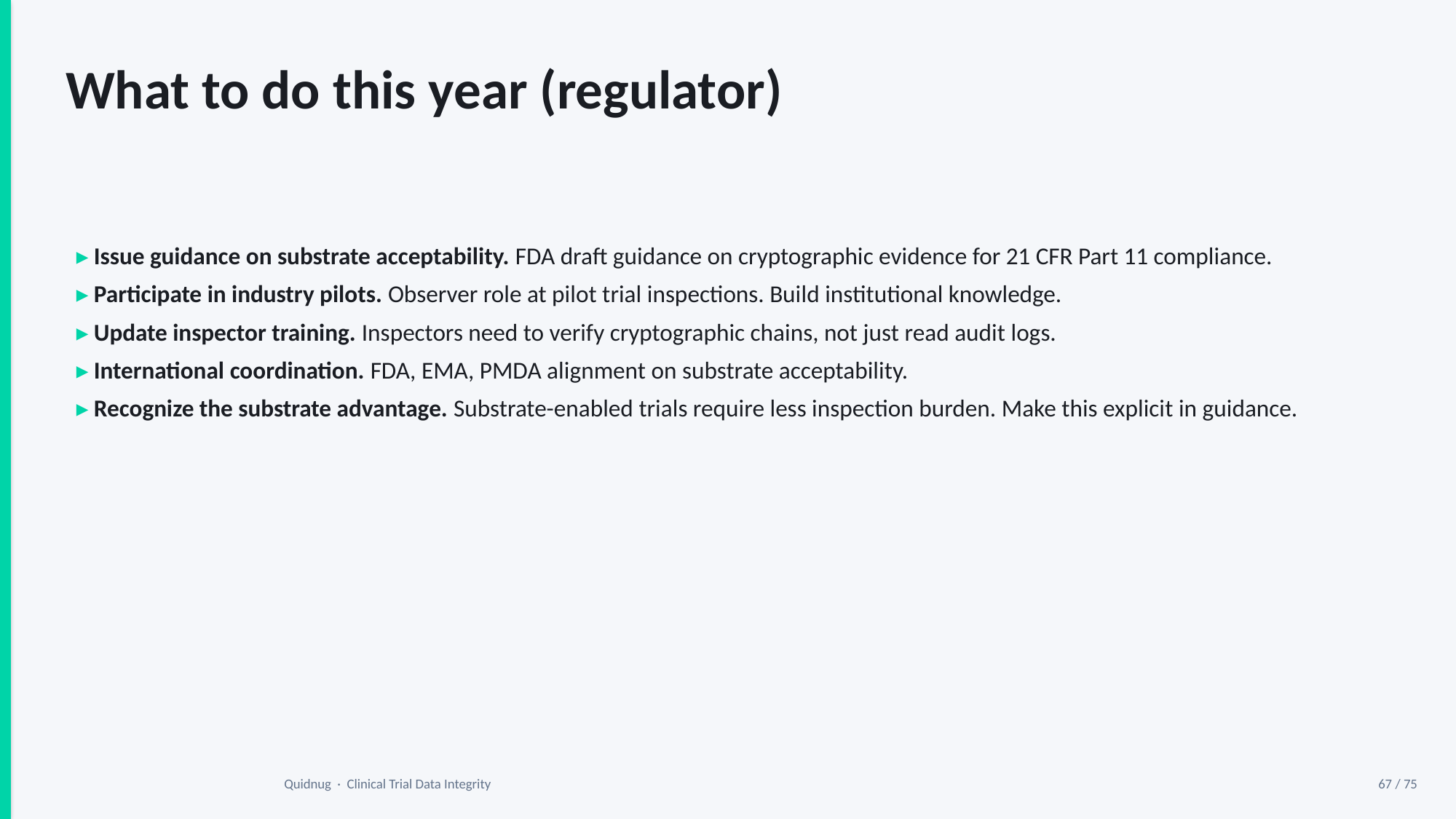

What to do this year (regulator)
▸ Issue guidance on substrate acceptability. FDA draft guidance on cryptographic evidence for 21 CFR Part 11 compliance.
▸ Participate in industry pilots. Observer role at pilot trial inspections. Build institutional knowledge.
▸ Update inspector training. Inspectors need to verify cryptographic chains, not just read audit logs.
▸ International coordination. FDA, EMA, PMDA alignment on substrate acceptability.
▸ Recognize the substrate advantage. Substrate-enabled trials require less inspection burden. Make this explicit in guidance.
Quidnug  ·  Clinical Trial Data Integrity
67 / 75